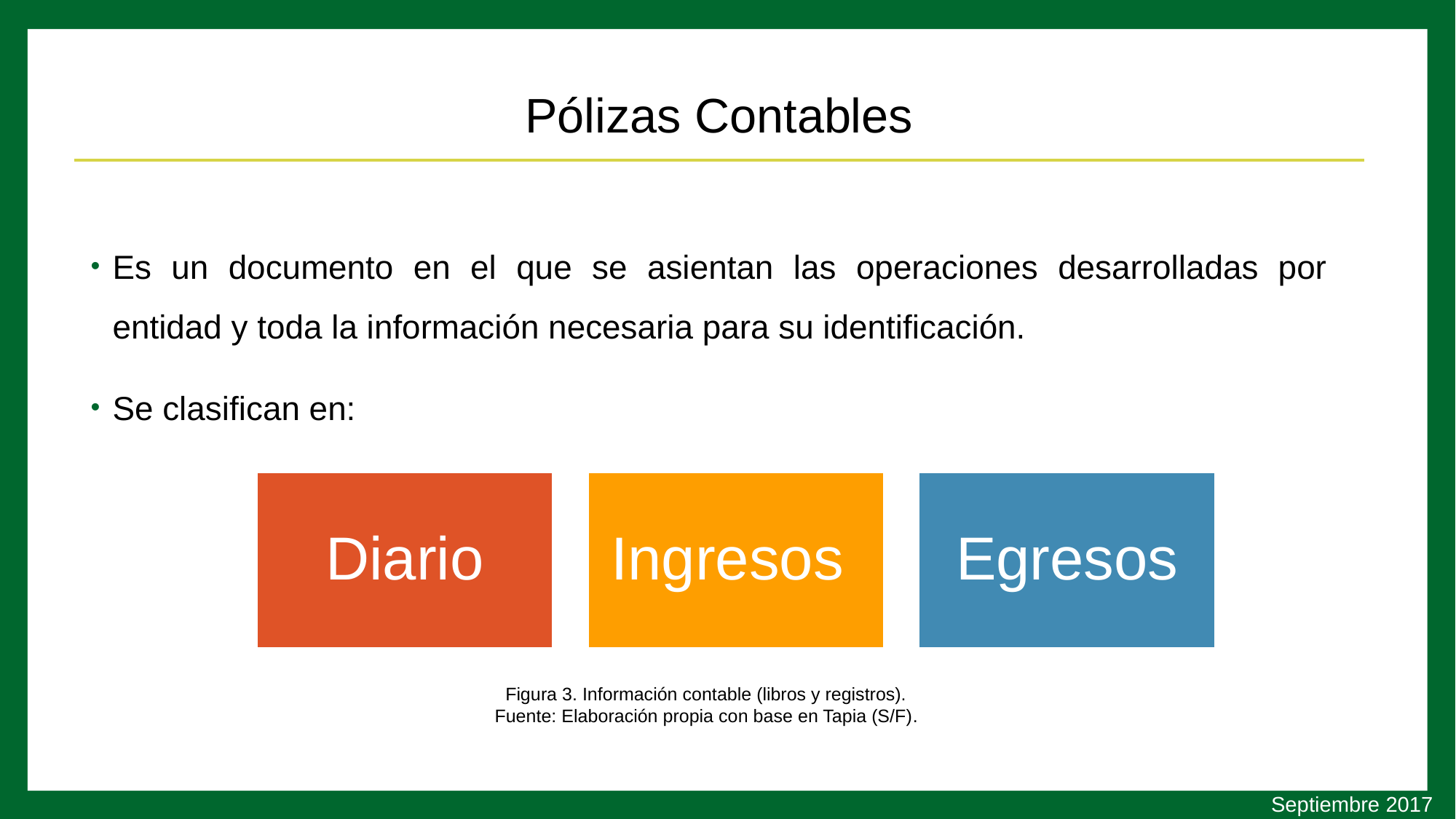

# Pólizas Contables
Es un documento en el que se asientan las operaciones desarrolladas por entidad y toda la información necesaria para su identificación.
Se clasifican en:
Diario
Ingresos
Egresos
Figura 3. Información contable (libros y registros).
 Fuente: Elaboración propia con base en Tapia (S/F).
Septiembre 2017